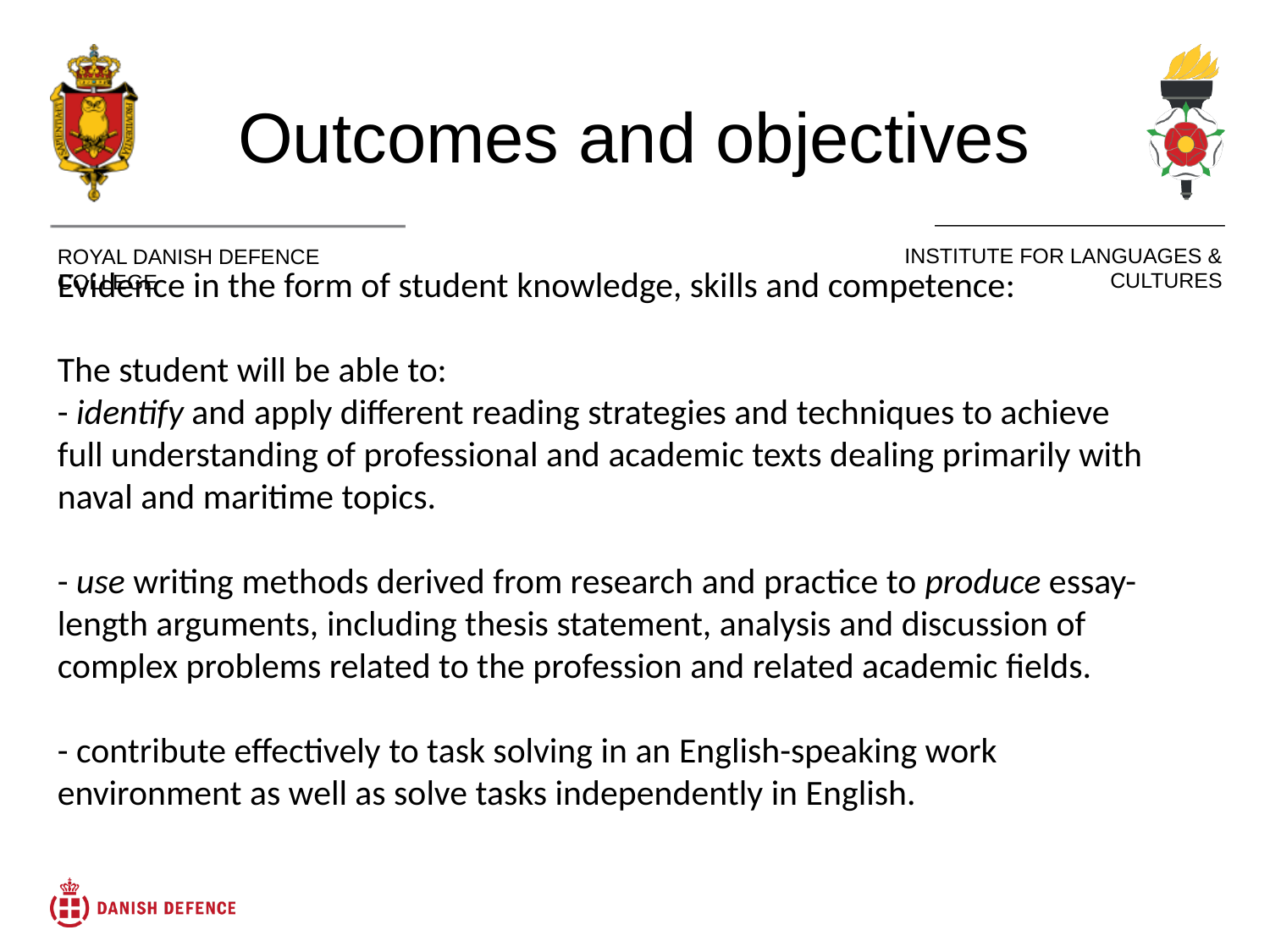

Outcomes and objectives
Evidence in the form of student knowledge, skills and competence:

The student will be able to:
- identify and apply different reading strategies and techniques to achieve full understanding of professional and academic texts dealing primarily with naval and maritime topics.

- use writing methods derived from research and practice to produce essay-length arguments, including thesis statement, analysis and discussion of complex problems related to the profession and related academic fields.

- contribute effectively to task solving in an English-speaking work environment as well as solve tasks independently in English.